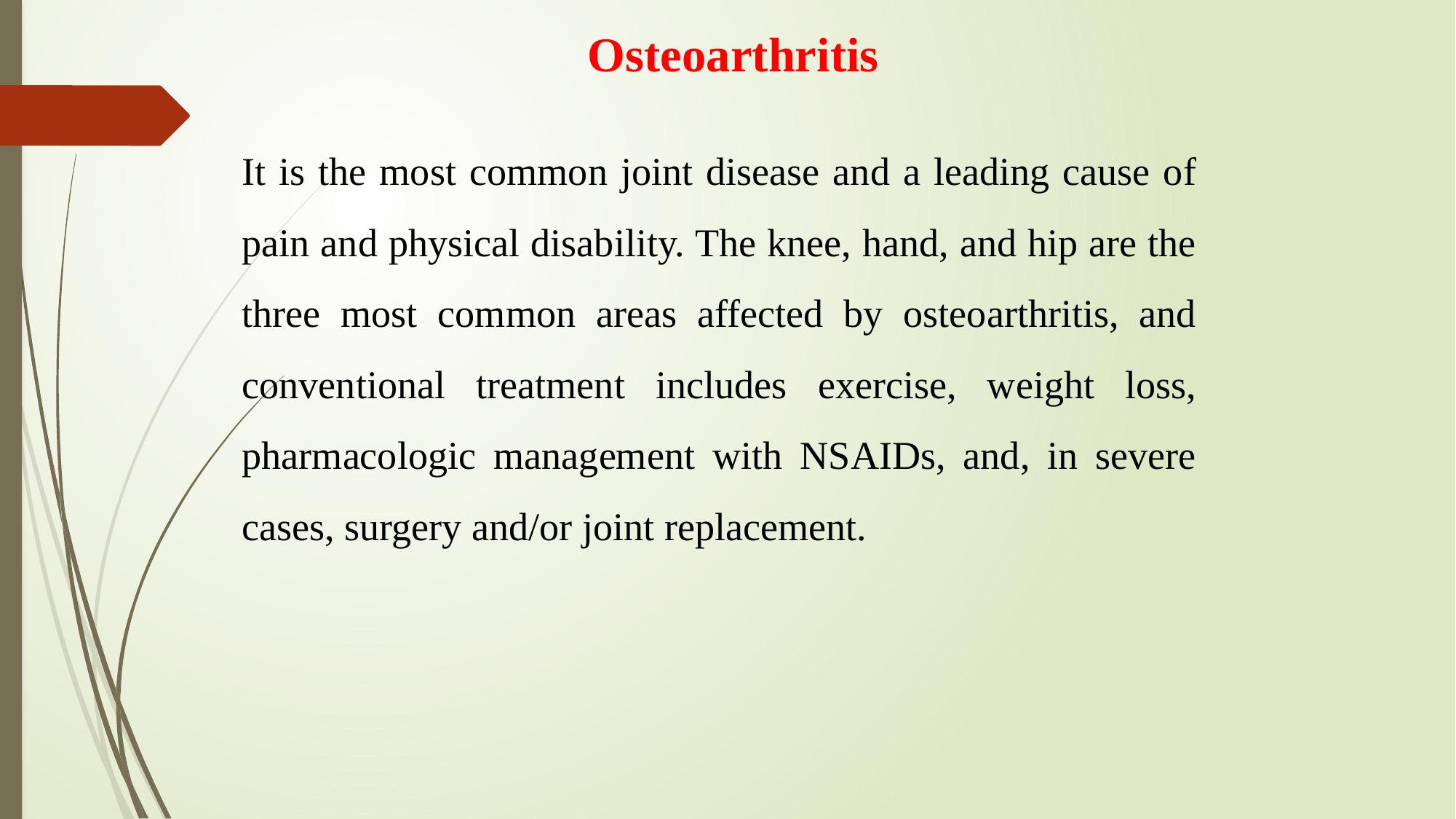

Osteoarthritis
It is the most common joint disease and a leading cause of pain and physical disability. The knee, hand, and hip are the three most common areas affected by osteoarthritis, and conventional treatment includes exercise, weight loss, pharmacologic management with NSAIDs, and, in severe cases, surgery and/or joint replacement.